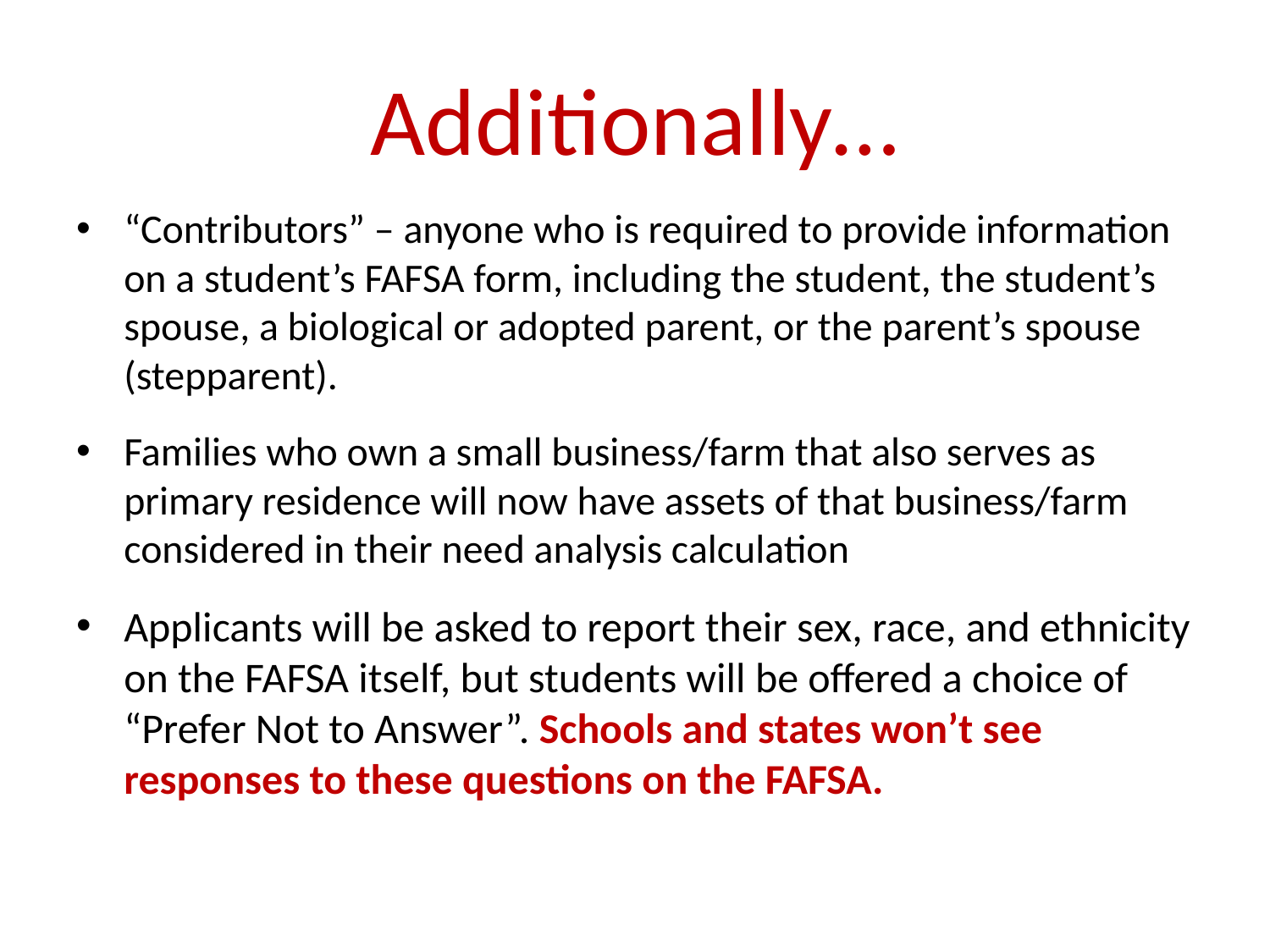

# Additionally…
“Contributors” – anyone who is required to provide information on a student’s FAFSA form, including the student, the student’s spouse, a biological or adopted parent, or the parent’s spouse (stepparent).

Families who own a small business/farm that also serves as primary residence will now have assets of that business/farm considered in their need analysis calculation

Applicants will be asked to report their sex, race, and ethnicity on the FAFSA itself, but students will be offered a choice of “Prefer Not to Answer”. Schools and states won’t see responses to these questions on the FAFSA.